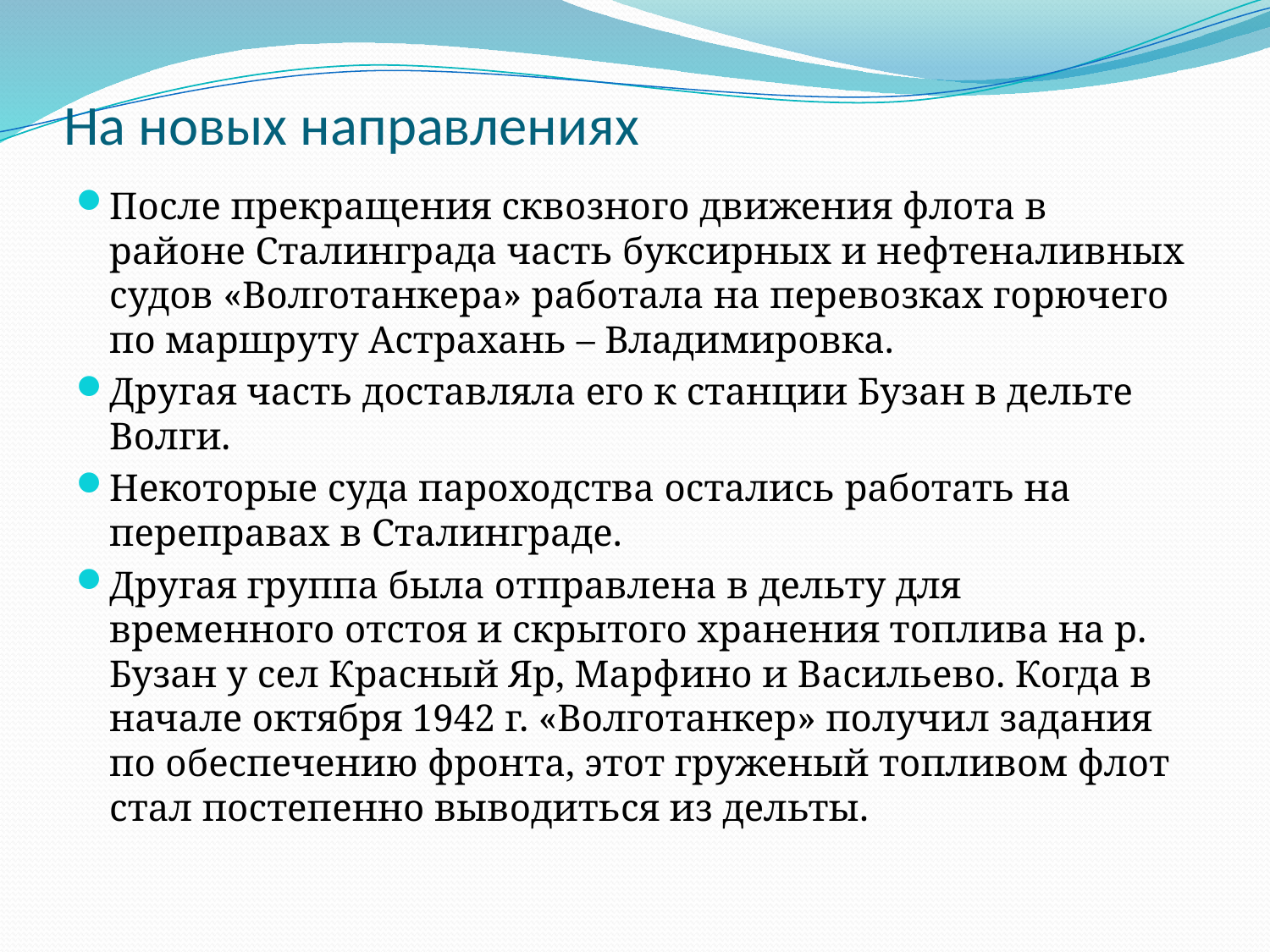

# На новых направлениях
После прекращения сквозного движения флота в районе Сталинграда часть буксирных и нефтеналивных судов «Волготанкера» работала на перевозках горючего по маршруту Астрахань – Владимировка.
Другая часть доставляла его к станции Бузан в дельте Волги.
Некоторые суда пароходства остались работать на переправах в Сталинграде.
Другая группа была отправлена в дельту для временного отстоя и скрытого хранения топлива на р. Бузан у сел Красный Яр, Марфино и Васильево. Когда в начале октября 1942 г. «Волготанкер» получил задания по обеспечению фронта, этот груженый топливом флот стал постепенно выводиться из дельты.